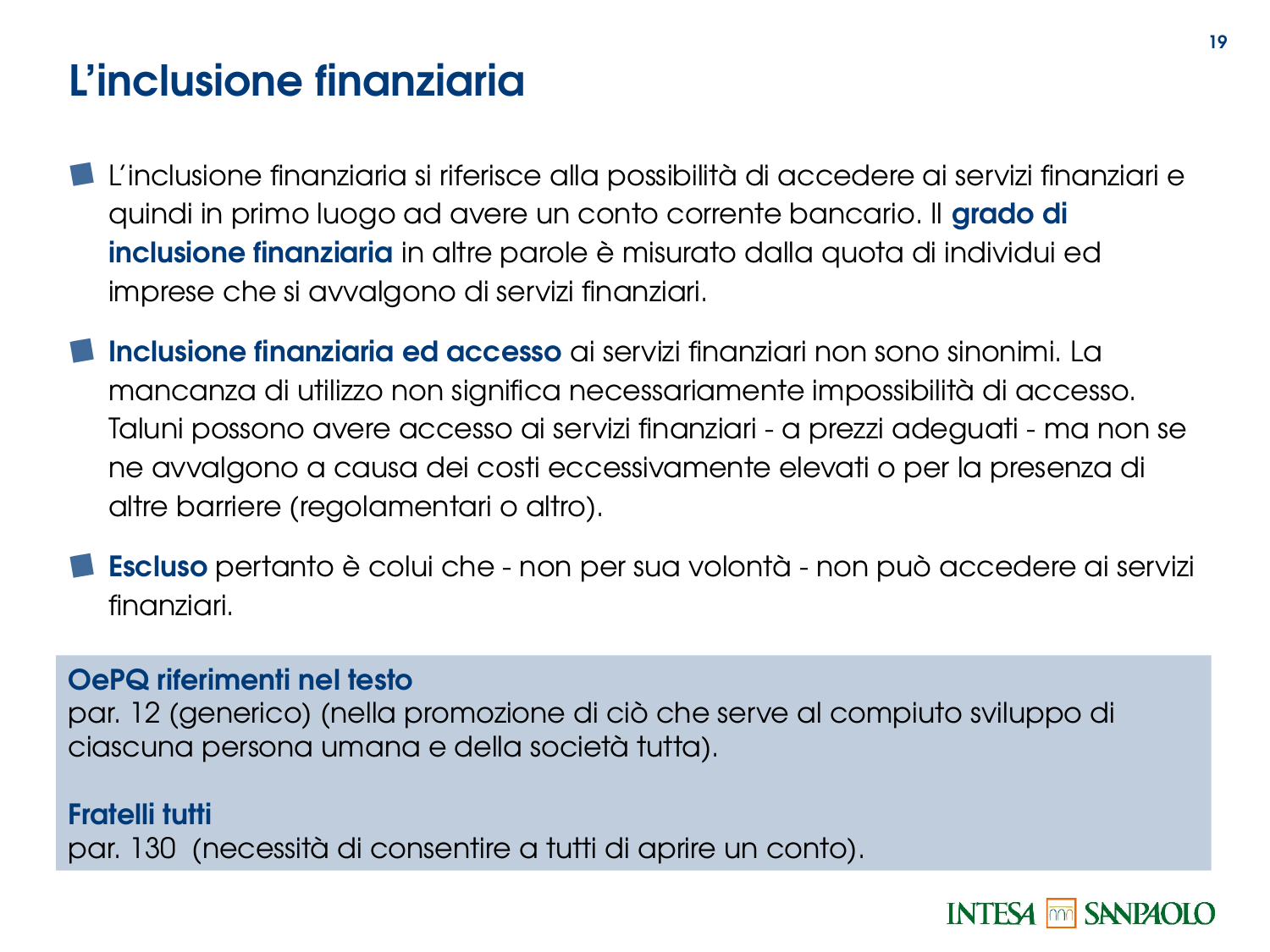

19
# L’inclusione finanziaria
L’inclusione finanziaria si riferisce alla possibilità di accedere ai servizi finanziari e quindi in primo luogo ad avere un conto corrente bancario. Il grado di inclusione finanziaria in altre parole è misurato dalla quota di individui ed imprese che si avvalgono di servizi finanziari.
Inclusione finanziaria ed accesso ai servizi finanziari non sono sinonimi. La mancanza di utilizzo non significa necessariamente impossibilità di accesso. Taluni possono avere accesso ai servizi finanziari - a prezzi adeguati - ma non se ne avvalgono a causa dei costi eccessivamente elevati o per la presenza di altre barriere (regolamentari o altro).
Escluso pertanto è colui che - non per sua volontà - non può accedere ai servizi finanziari.

OePQ riferimenti nel testo
par. 12 (generico) (nella promozione di ciò che serve al compiuto sviluppo di ciascuna persona umana e della società tutta).

Fratelli tutti
par. 130  (necessità di consentire a tutti di aprire un conto).